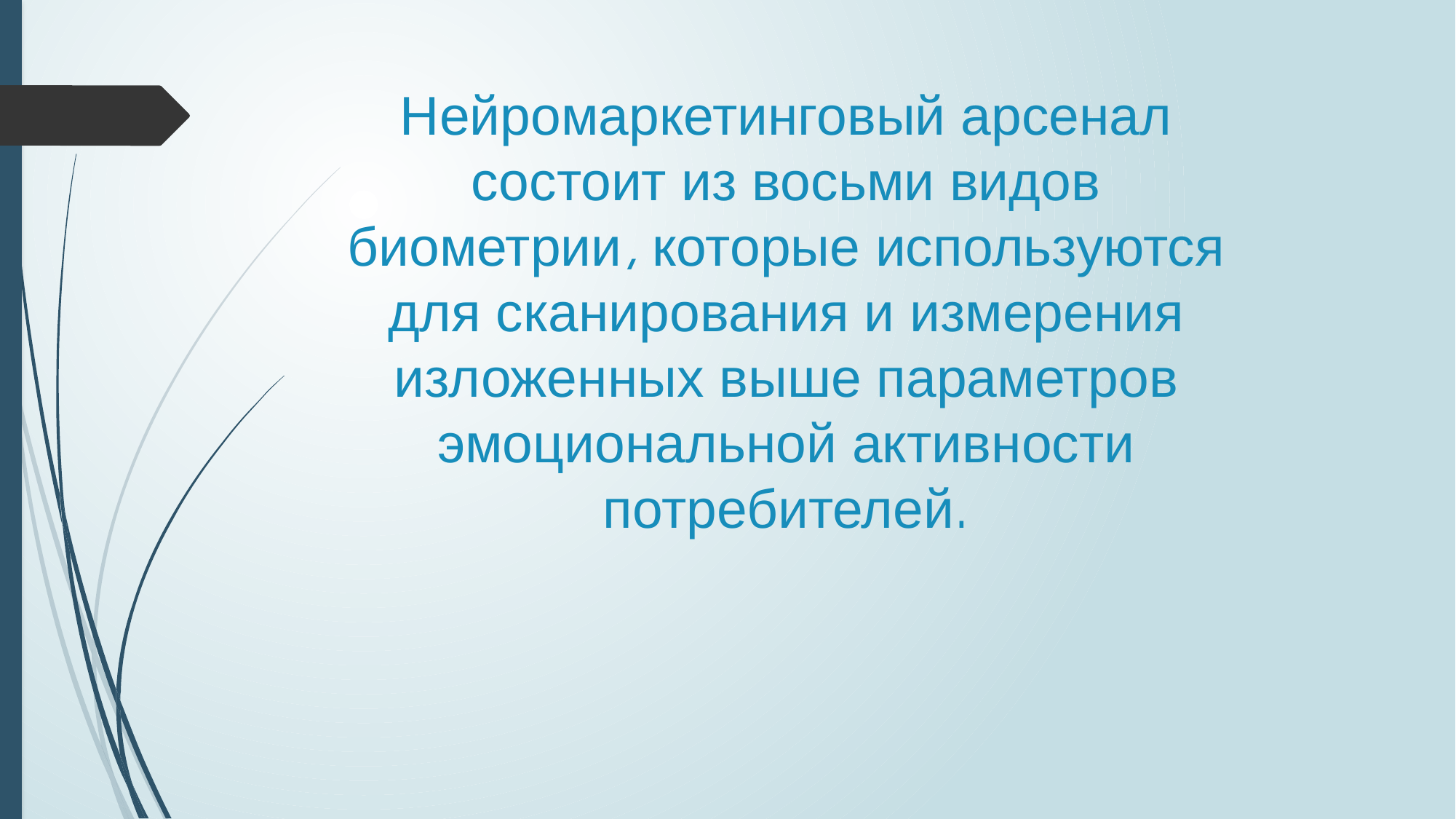

# Нейромаркетинговый арсенал состоит из восьми видов биометрии, которые используются для сканирования и измерения изложенных выше параметров эмоциональной активности потребителей.